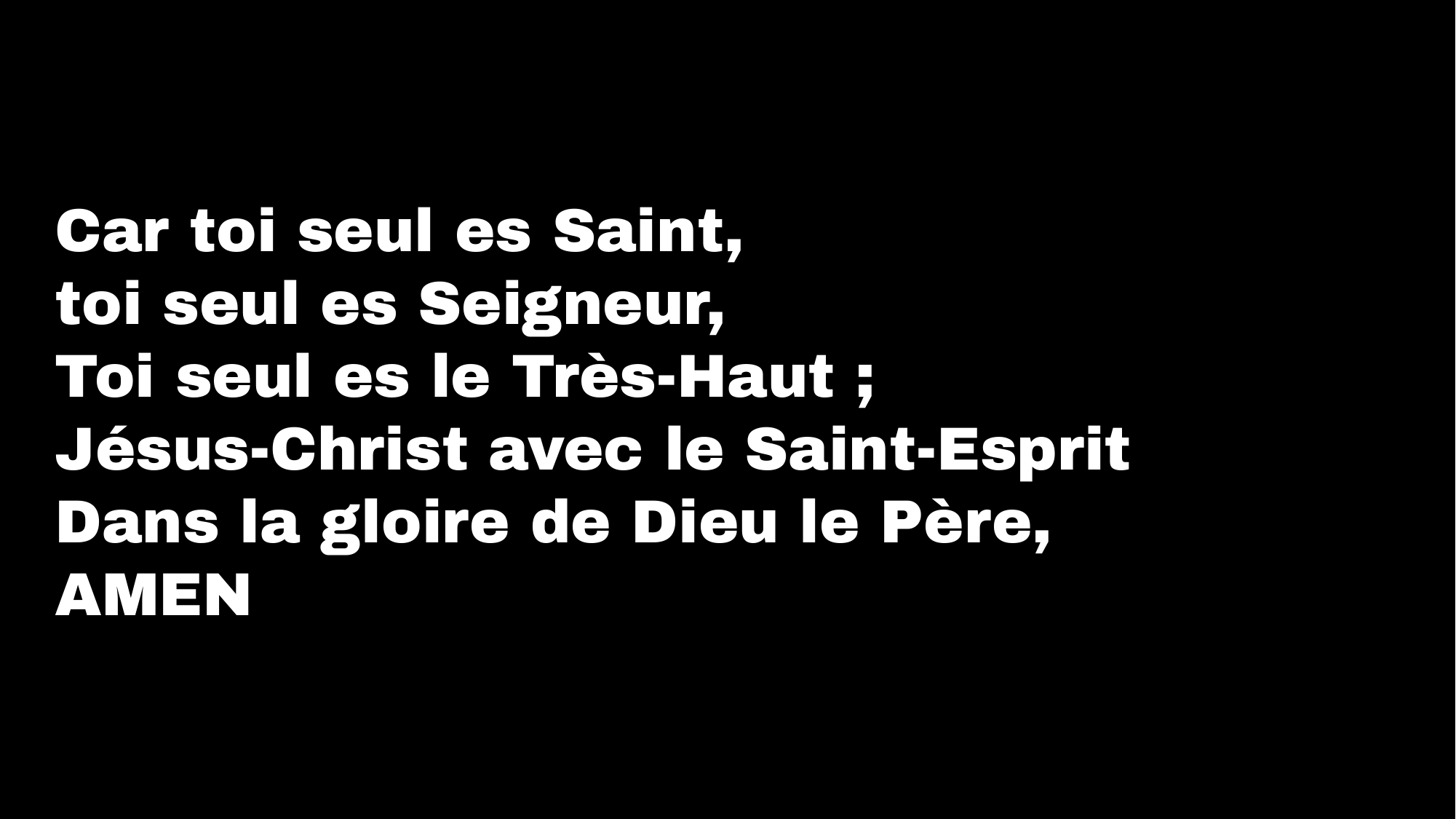

Car toi seul es Saint,
toi seul es Seigneur,
Toi seul es le Très-Haut ;
Jésus-Christ avec le Saint-Esprit
Dans la gloire de Dieu le Père,
AMEN